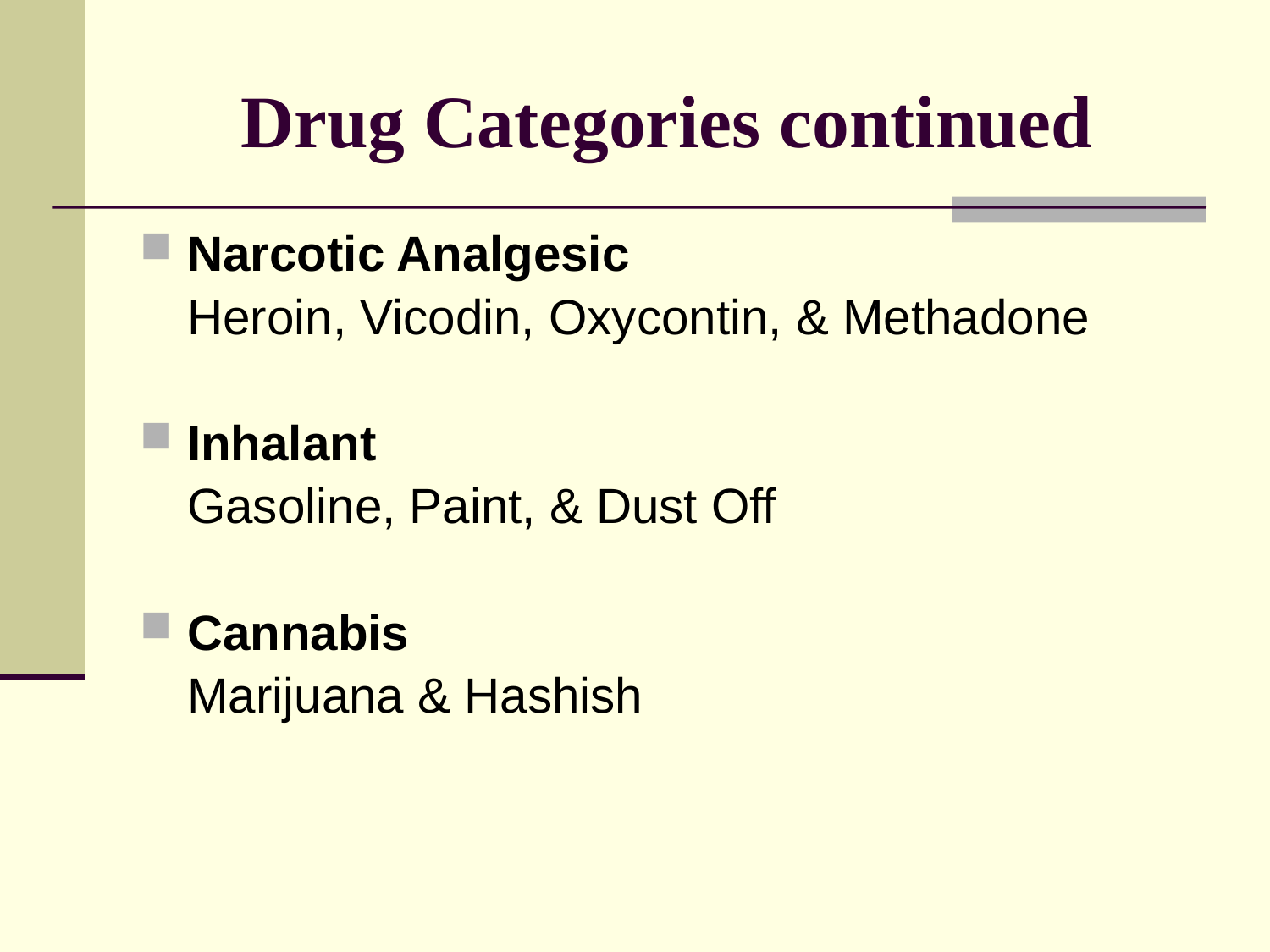

Drug Categories continued
Narcotic Analgesic
	Heroin, Vicodin, Oxycontin, & Methadone

Inhalant
	Gasoline, Paint, & Dust Off

Cannabis
	Marijuana & Hashish